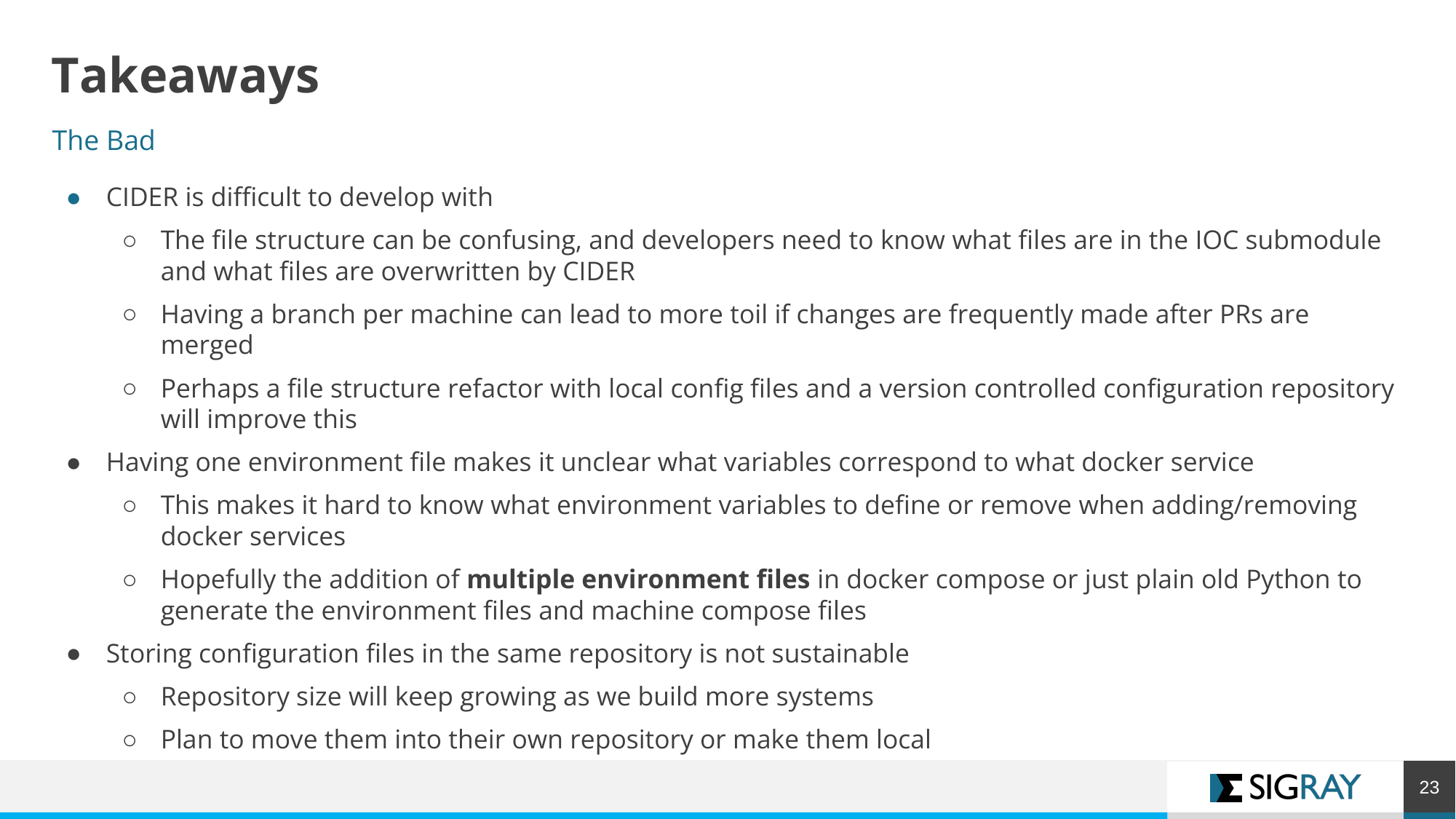

# Takeaways
The Bad
CIDER is difficult to develop with
The file structure can be confusing, and developers need to know what files are in the IOC submodule and what files are overwritten by CIDER
Having a branch per machine can lead to more toil if changes are frequently made after PRs are merged
Perhaps a file structure refactor with local config files and a version controlled configuration repository will improve this
Having one environment file makes it unclear what variables correspond to what docker service
This makes it hard to know what environment variables to define or remove when adding/removing docker services
Hopefully the addition of multiple environment files in docker compose or just plain old Python to generate the environment files and machine compose files
Storing configuration files in the same repository is not sustainable
Repository size will keep growing as we build more systems
Plan to move them into their own repository or make them local
23